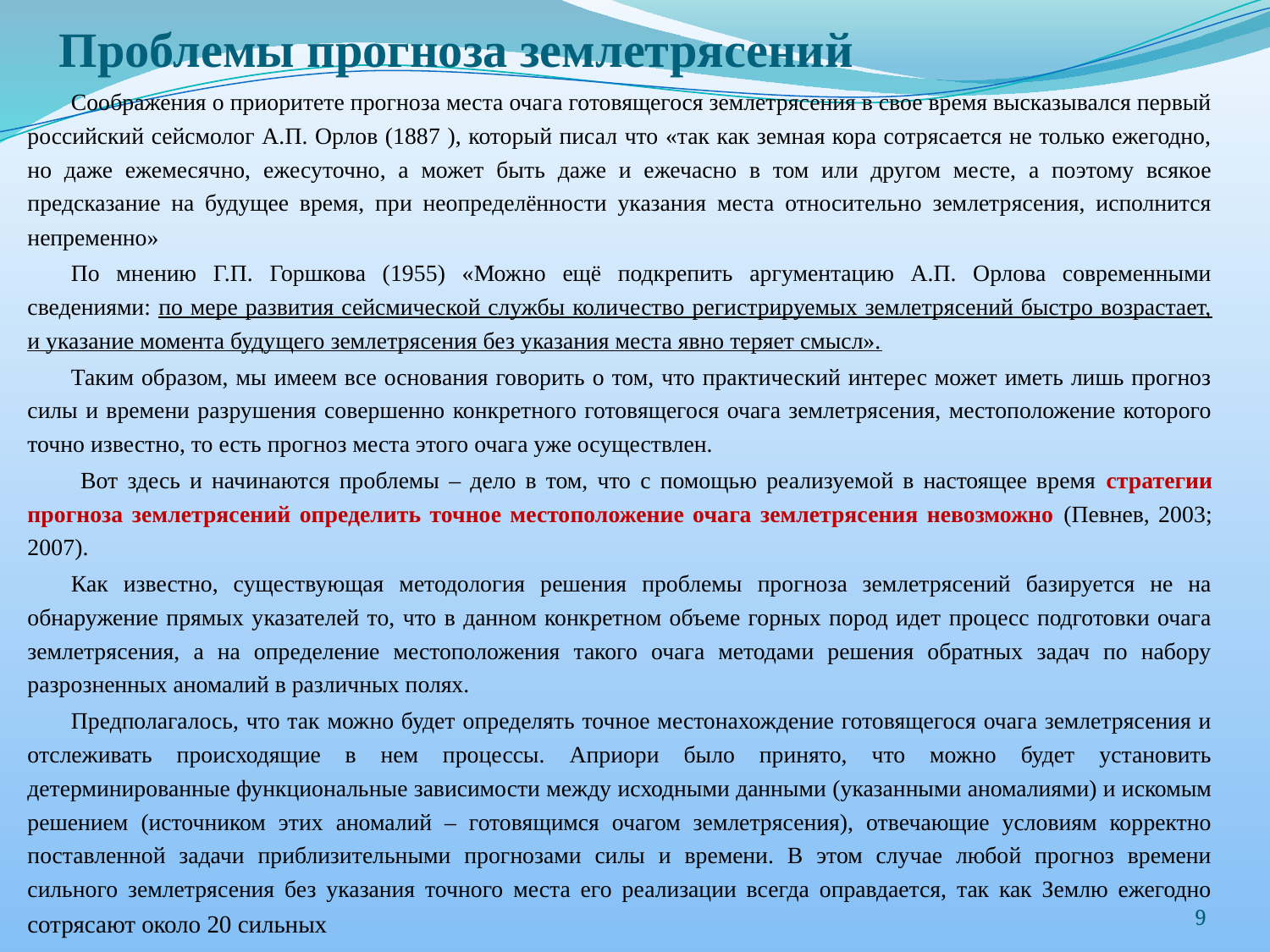

# Проблемы прогноза землетрясений
Соображения о приоритете прогноза места очага готовящегося землетрясения в свое время высказывался первый российский сейсмолог А.П. Орлов (1887 ), который писал что «так как земная кора сотрясается не только ежегодно, но даже ежемесячно, ежесуточно, а может быть даже и ежечасно в том или другом месте, а поэтому всякое предсказание на будущее время, при неопределённости указания места относительно землетрясения, исполнится непременно»
По мнению Г.П. Горшкова (1955) «Можно ещё подкрепить аргументацию А.П. Орлова современными сведениями: по мере развития сейсмической службы количество регистрируемых землетрясений быстро возрастает, и указание момента будущего землетрясения без указания места явно теряет смысл».
Таким образом, мы имеем все основания говорить о том, что практический интерес может иметь лишь прогноз силы и времени разрушения совершенно конкретного готовящегося очага землетрясения, местоположение которого точно известно, то есть прогноз места этого очага уже осуществлен.
 Вот здесь и начинаются проблемы – дело в том, что с помощью реализуемой в настоящее время стратегии прогноза землетрясений определить точное местоположение очага землетрясения невозможно (Певнев, 2003; 2007).
Как известно, существующая методология решения проблемы прогноза землетрясений базируется не на обнаружение прямых указателей то, что в данном конкретном объеме горных пород идет процесс подготовки очага землетрясения, а на определение местоположения такого очага методами решения обратных задач по набору разрозненных аномалий в различных полях.
Предполагалось, что так можно будет определять точное местонахождение готовящегося очага землетрясения и отслеживать происходящие в нем процессы. Априори было принято, что можно будет установить детерминированные функциональные зависимости между исходными данными (указанными аномалиями) и искомым решением (источником этих аномалий – готовящимся очагом землетрясения), отвечающие условиям корректно поставленной задачи приблизительными прогнозами силы и времени. В этом случае любой прогноз времени сильного землетрясения без указания точного места его реализации всегда оправдается, так как Землю ежегодно сотрясают около 20 сильных

9